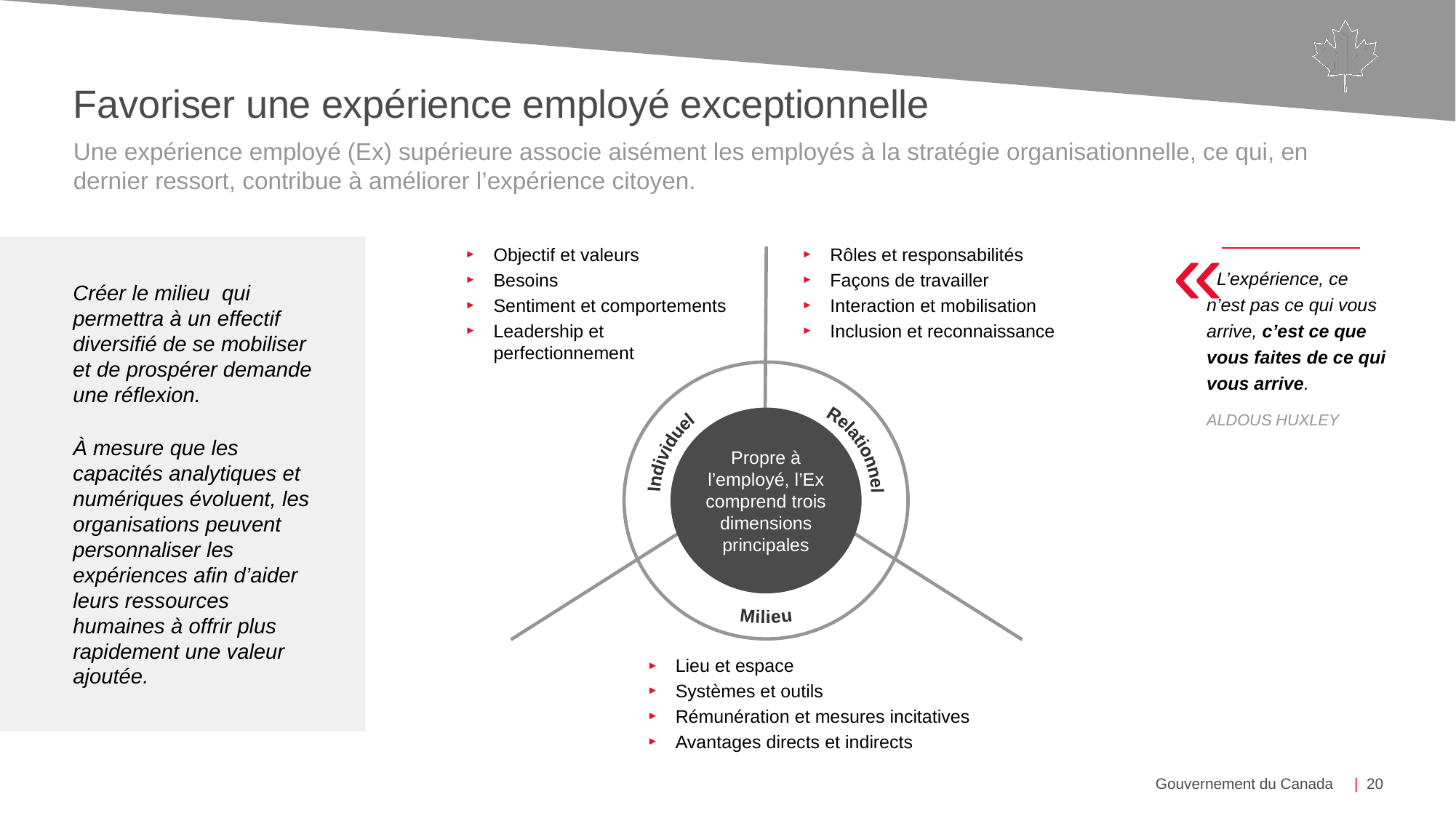

Favoriser une expérience employé exceptionnelle
Une expérience employé (Ex) supérieure associe aisément les employés à la stratégie organisationnelle, ce qui, en dernier ressort, contribue à améliorer l’expérience citoyen.
«
Créer le milieu  qui permettra à un effectif diversifié de se mobiliser et de prospérer demande une réflexion.
À mesure que les capacités analytiques et numériques évoluent, les organisations peuvent personnaliser les expériences afin d’aider leurs ressources humaines à offrir plus rapidement une valeur ajoutée.
Objectif et valeurs
Besoins
Sentiment et comportements
Leadership et perfectionnement
Rôles et responsabilités
Façons de travailler
Interaction et mobilisation
Inclusion et reconnaissance
  L’expérience, ce n’est pas ce qui vous arrive, c’est ce que vous faites de ce qui vous arrive.
Aldous Huxley

Propre à l’employé, l’Ex comprend trois dimensions principales
Individuel
Relationnel
Milieu
Lieu et espace
Systèmes et outils
Rémunération et mesures incitatives
Avantages directs et indirects